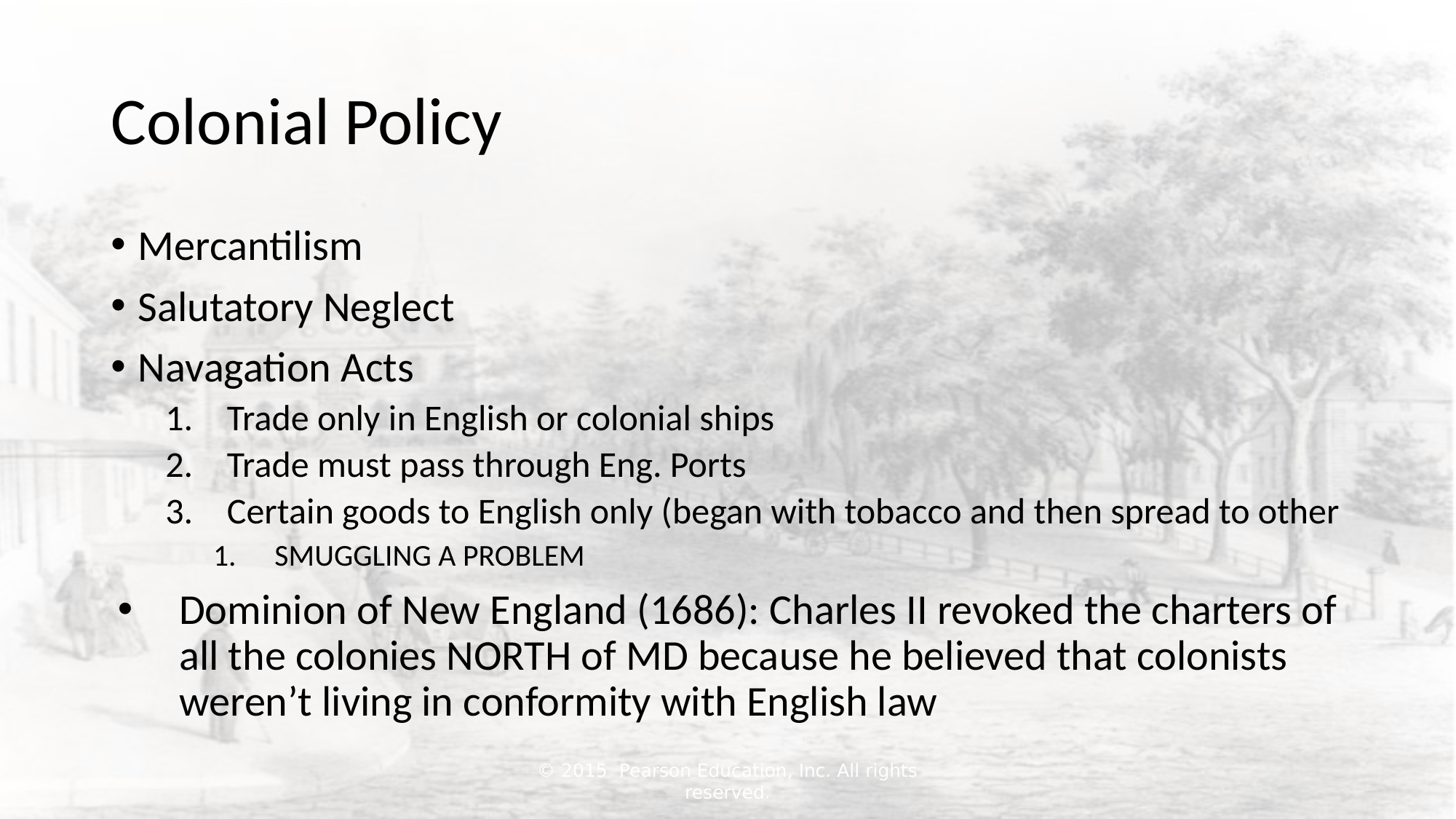

# Colonial Policy
Mercantilism
Salutatory Neglect
Navagation Acts
Trade only in English or colonial ships
Trade must pass through Eng. Ports
Certain goods to English only (began with tobacco and then spread to other
SMUGGLING A PROBLEM
Dominion of New England (1686): Charles II revoked the charters of all the colonies NORTH of MD because he believed that colonists weren’t living in conformity with English law

© 2015  Pearson Education, Inc. All rights reserved.